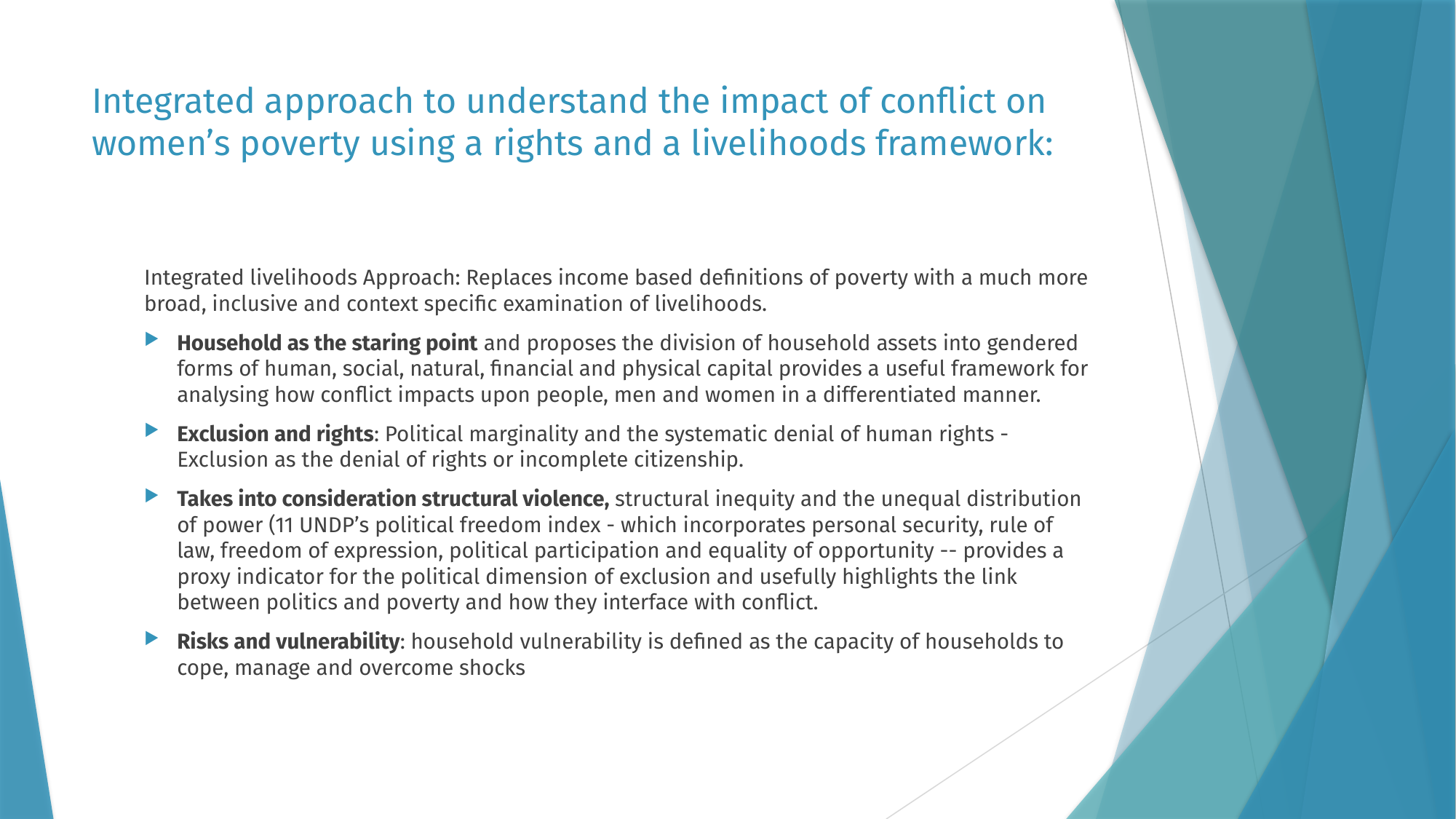

# Integrated approach to understand the impact of conflict on women’s poverty using a rights and a livelihoods framework:
Integrated livelihoods Approach: Replaces income based definitions of poverty with a much more broad, inclusive and context specific examination of livelihoods.
Household as the staring point and proposes the division of household assets into gendered forms of human, social, natural, financial and physical capital provides a useful framework for analysing how conflict impacts upon people, men and women in a differentiated manner.
Exclusion and rights: Political marginality and the systematic denial of human rights -Exclusion as the denial of rights or incomplete citizenship.
Takes into consideration structural violence, structural inequity and the unequal distribution of power (11 UNDP’s political freedom index - which incorporates personal security, rule of law, freedom of expression, political participation and equality of opportunity -- provides a proxy indicator for the political dimension of exclusion and usefully highlights the link between politics and poverty and how they interface with conflict.
Risks and vulnerability: household vulnerability is defined as the capacity of households to cope, manage and overcome shocks